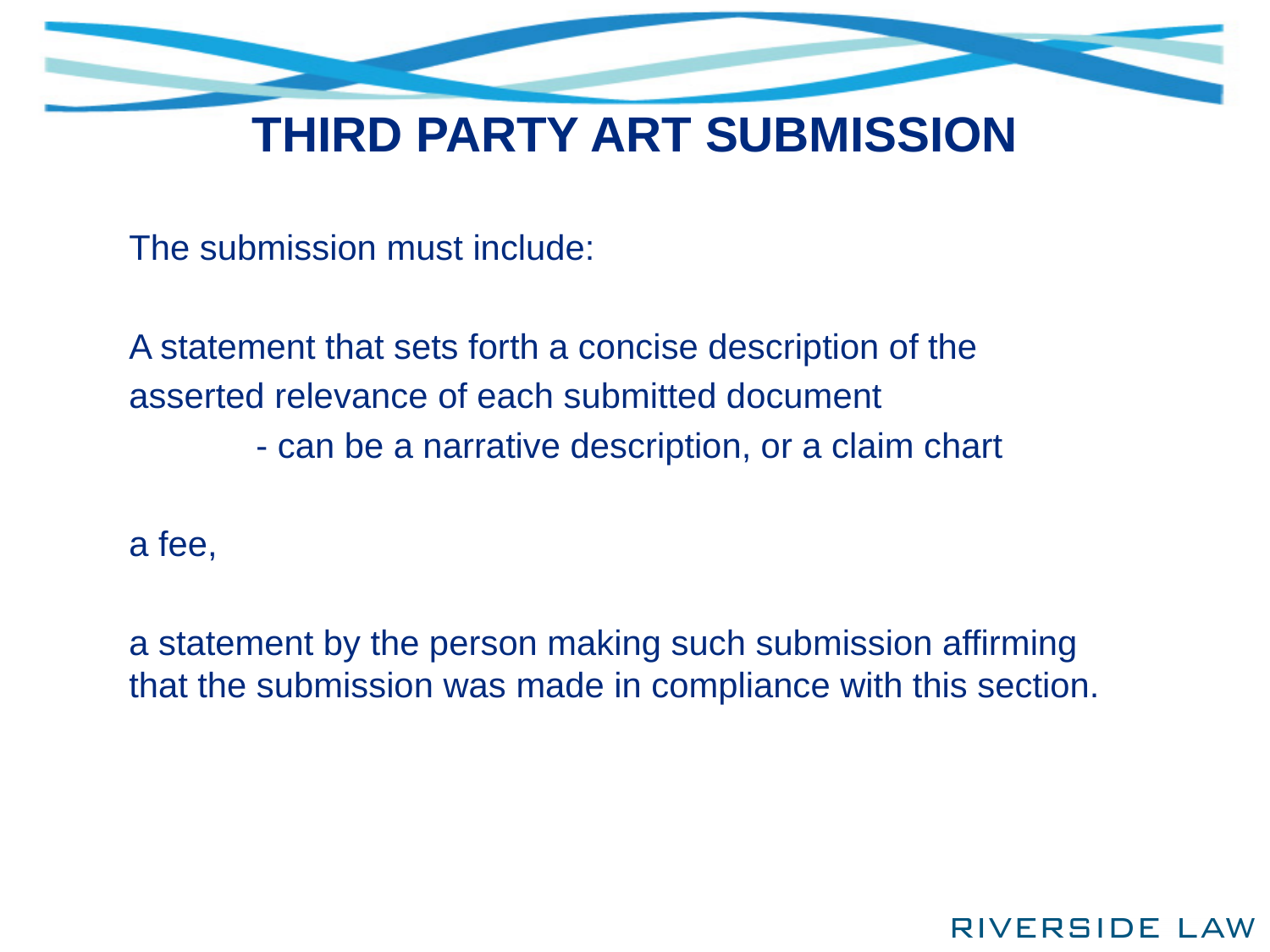

# THIRD PARTY ART SUBMISSION

The submission must include:

A statement that sets forth a concise description of the
asserted relevance of each submitted document
	- can be a narrative description, or a claim chart

a fee,

a statement by the person making such submission affirming that the submission was made in compliance with this section.